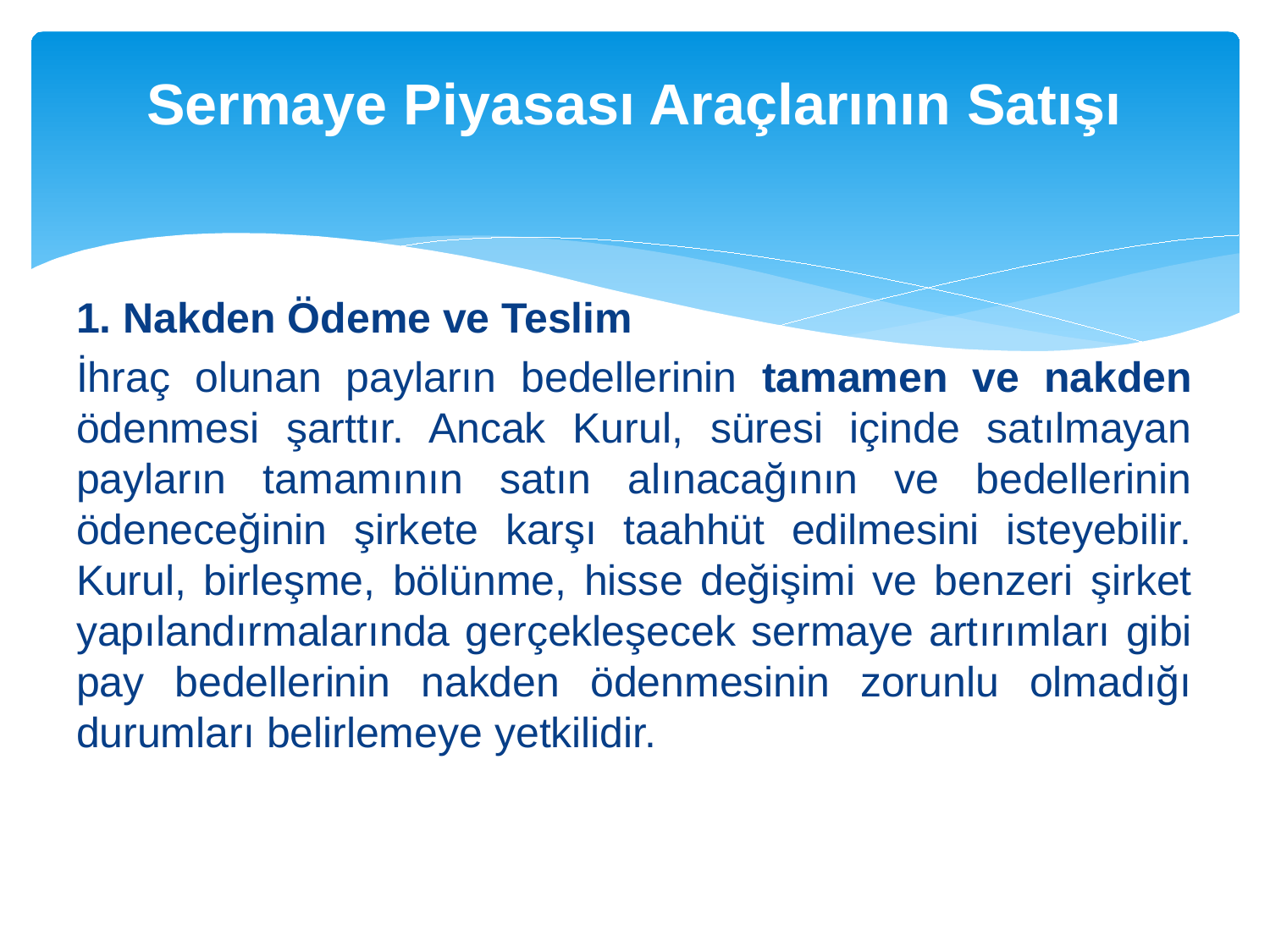

# Sermaye Piyasası Araçlarının Satışı

1. Nakden Ödeme ve Teslim
İhraç olunan payların bedellerinin tamamen ve nakden ödenmesi şarttır. Ancak Kurul, süresi içinde satılmayan payların tamamının satın alınacağının ve bedellerinin ödeneceğinin şirkete karşı taahhüt edilmesini isteyebilir. Kurul, birleşme, bölünme, hisse değişimi ve benzeri şirket yapılandırmalarında gerçekleşecek sermaye artırımları gibi pay bedellerinin nakden ödenmesinin zorunlu olmadığı durumları belirlemeye yetkilidir.